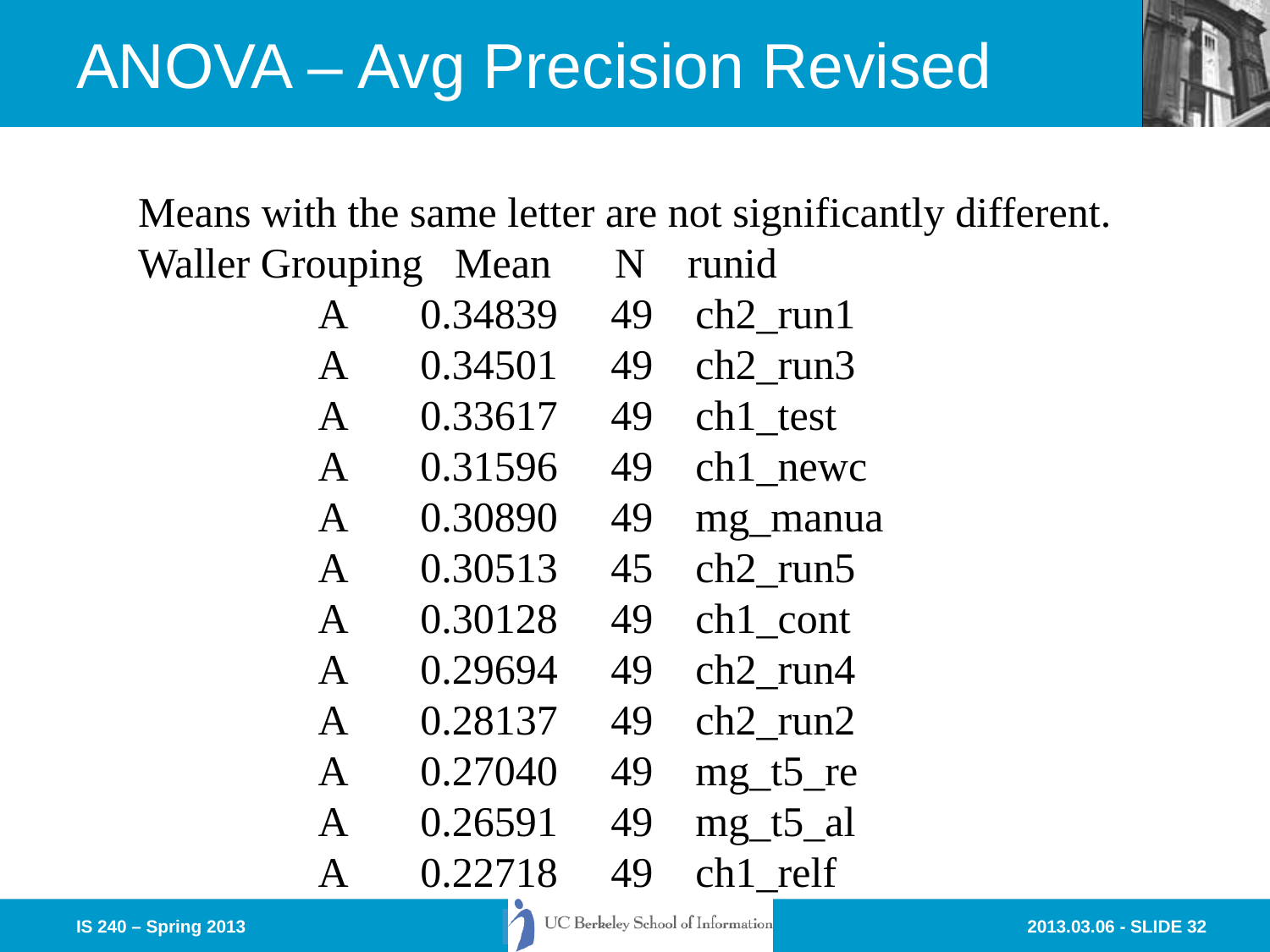

# ANOVA – Avg Precision Revised
 Means with the same letter are not significantly different.
 Waller Grouping   Mean      N    runid
                  A       0.34839     49    ch2_run1
                  A       0.34501     49    ch2_run3
                  A       0.33617     49    ch1_test
                  A       0.31596     49    ch1_newc
                  A       0.30890     49    mg_manua
                  A       0.30513     45    ch2_run5
                  A       0.30128     49    ch1_cont
                  A       0.29694     49    ch2_run4
                  A       0.28137     49    ch2_run2
                  A       0.27040     49    mg_t5_re
                  A       0.26591     49    mg_t5_al
                  A       0.22718     49    ch1_relf

IS 240 – Spring 2013